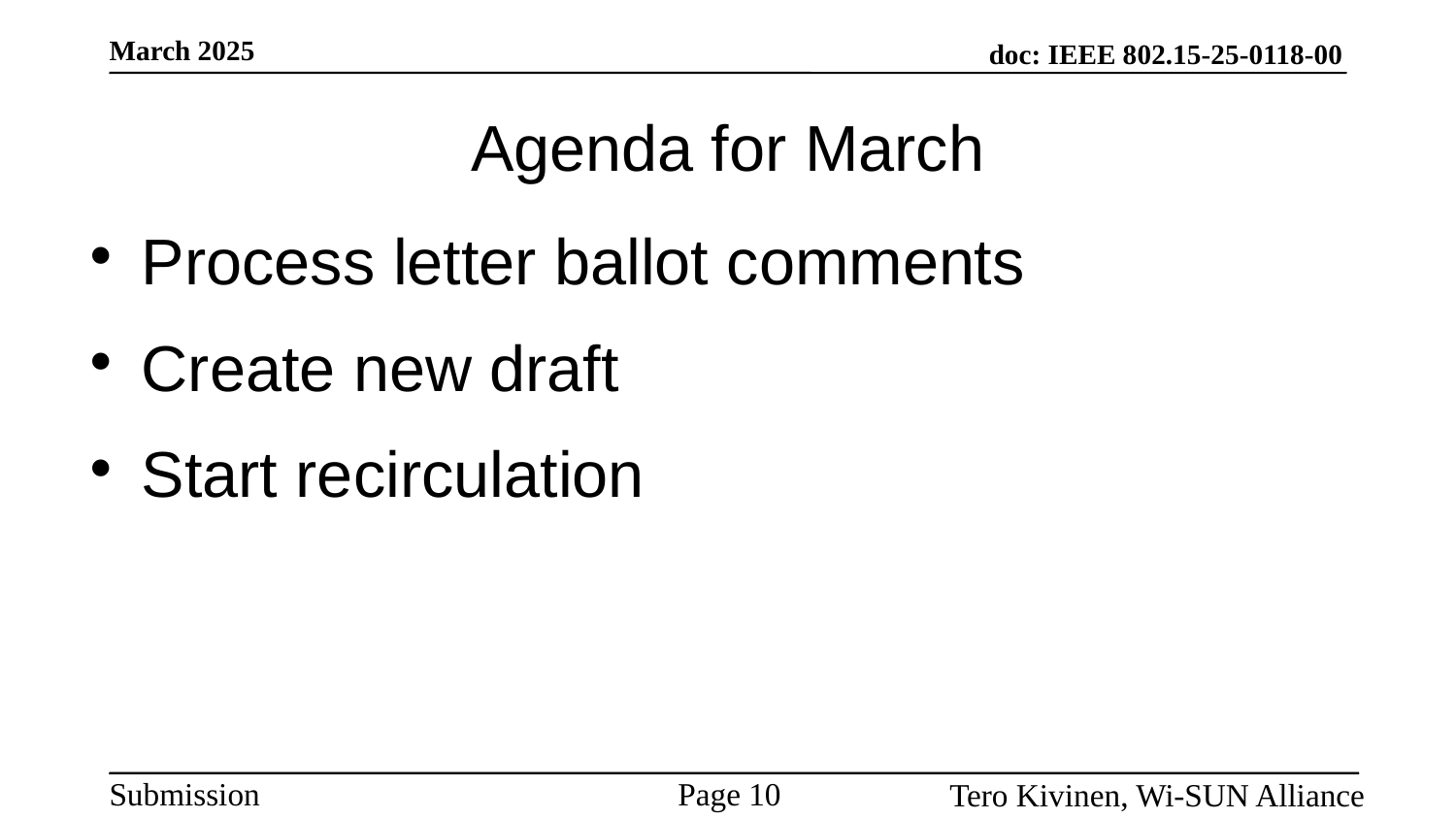

# Agenda for March
Process letter ballot comments
Create new draft
Start recirculation